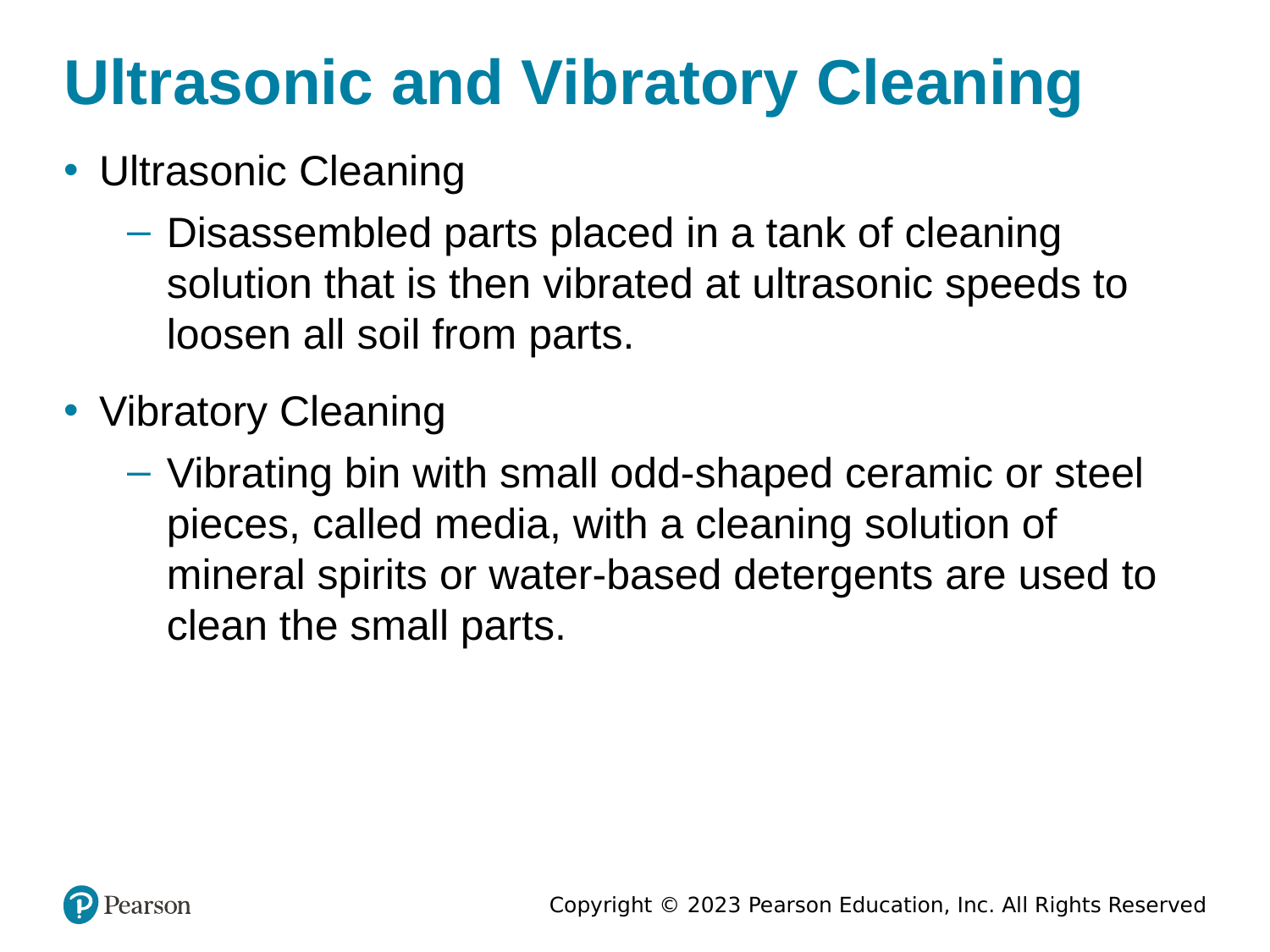

# Ultrasonic and Vibratory Cleaning
Ultrasonic Cleaning
Disassembled parts placed in a tank of cleaning solution that is then vibrated at ultrasonic speeds to loosen all soil from parts.
Vibratory Cleaning
Vibrating bin with small odd-shaped ceramic or steel pieces, called media, with a cleaning solution of mineral spirits or water-based detergents are used to clean the small parts.